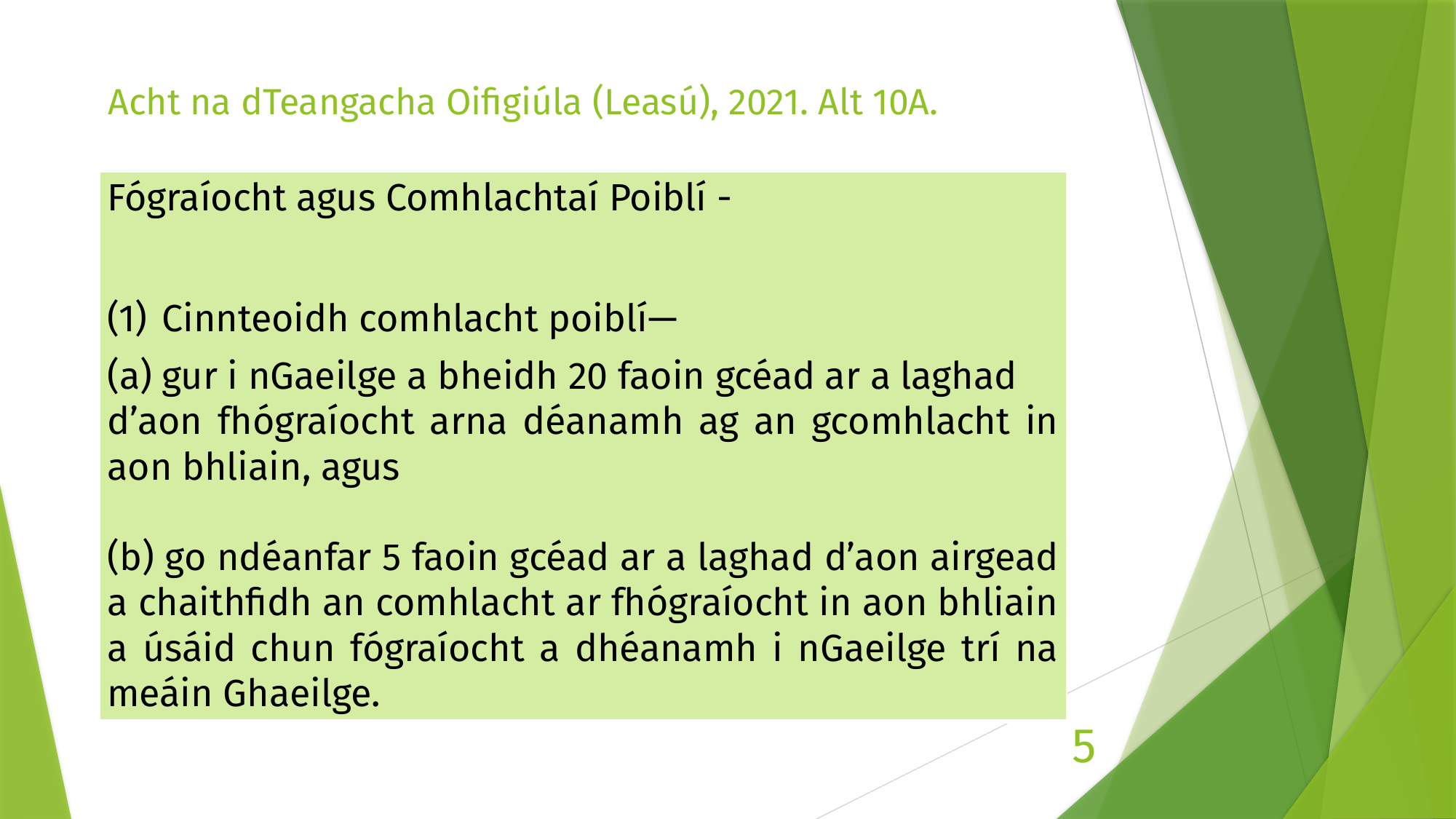

# Acht na dTeangacha Oifigiúla (Leasú), 2021. Alt 10A.
| Fógraíocht agus Comhlachtaí Poiblí - Cinnteoidh comhlacht poiblí— gur i nGaeilge a bheidh 20 faoin gcéad ar a laghad d’aon fhógraíocht arna déanamh ag an gcomhlacht in aon bhliain, agus (b) go ndéanfar 5 faoin gcéad ar a laghad d’aon airgead a chaithfidh an comhlacht ar fhógraíocht in aon bhliain a úsáid chun fógraíocht a dhéanamh i nGaeilge trí na meáin Ghaeilge. |
| --- |
5